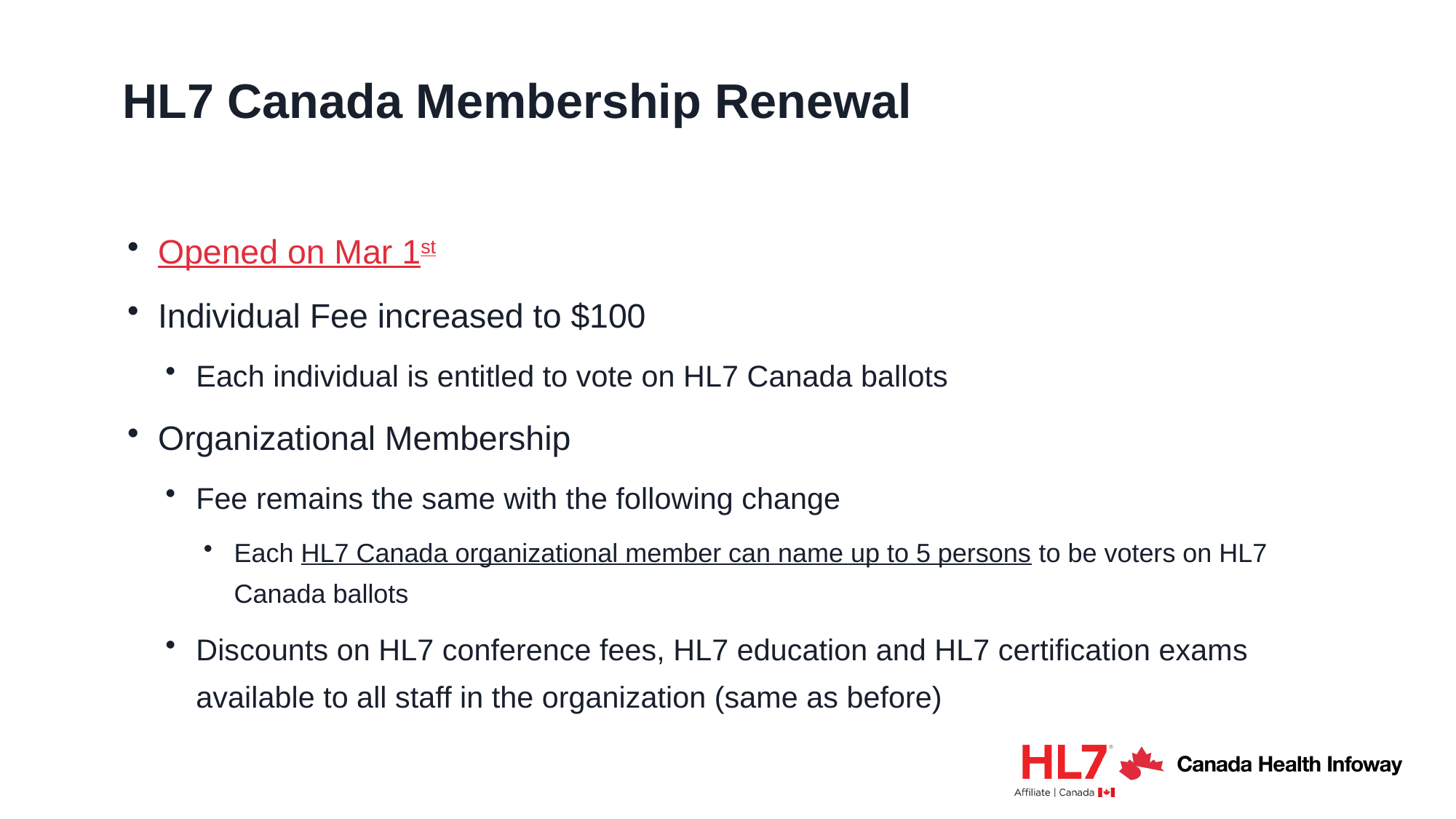

# HL7 Canada Membership Renewal
Opened on Mar 1st
Individual Fee increased to $100
Each individual is entitled to vote on HL7 Canada ballots
Organizational Membership
Fee remains the same with the following change
Each HL7 Canada organizational member can name up to 5 persons to be voters on HL7 Canada ballots
Discounts on HL7 conference fees, HL7 education and HL7 certification exams available to all staff in the organization (same as before)